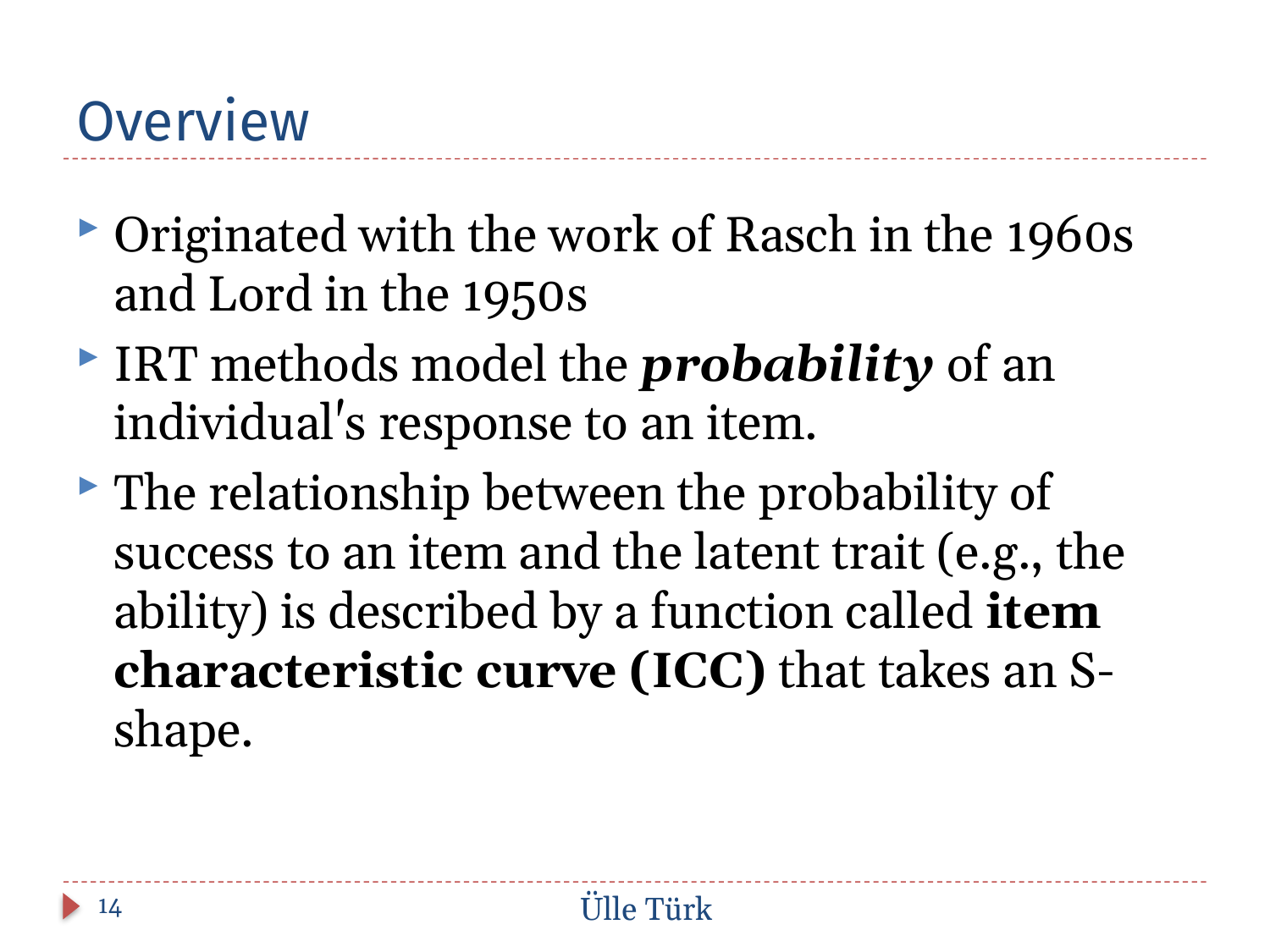

# Overview
Originated with the work of Rasch in the 1960s and Lord in the 1950s
IRT methods model the probability of an individual's response to an item.
The relationship between the probability of success to an item and the latent trait (e.g., the ability) is described by a function called item characteristic curve (ICC) that takes an S-shape.
14
Ülle Türk